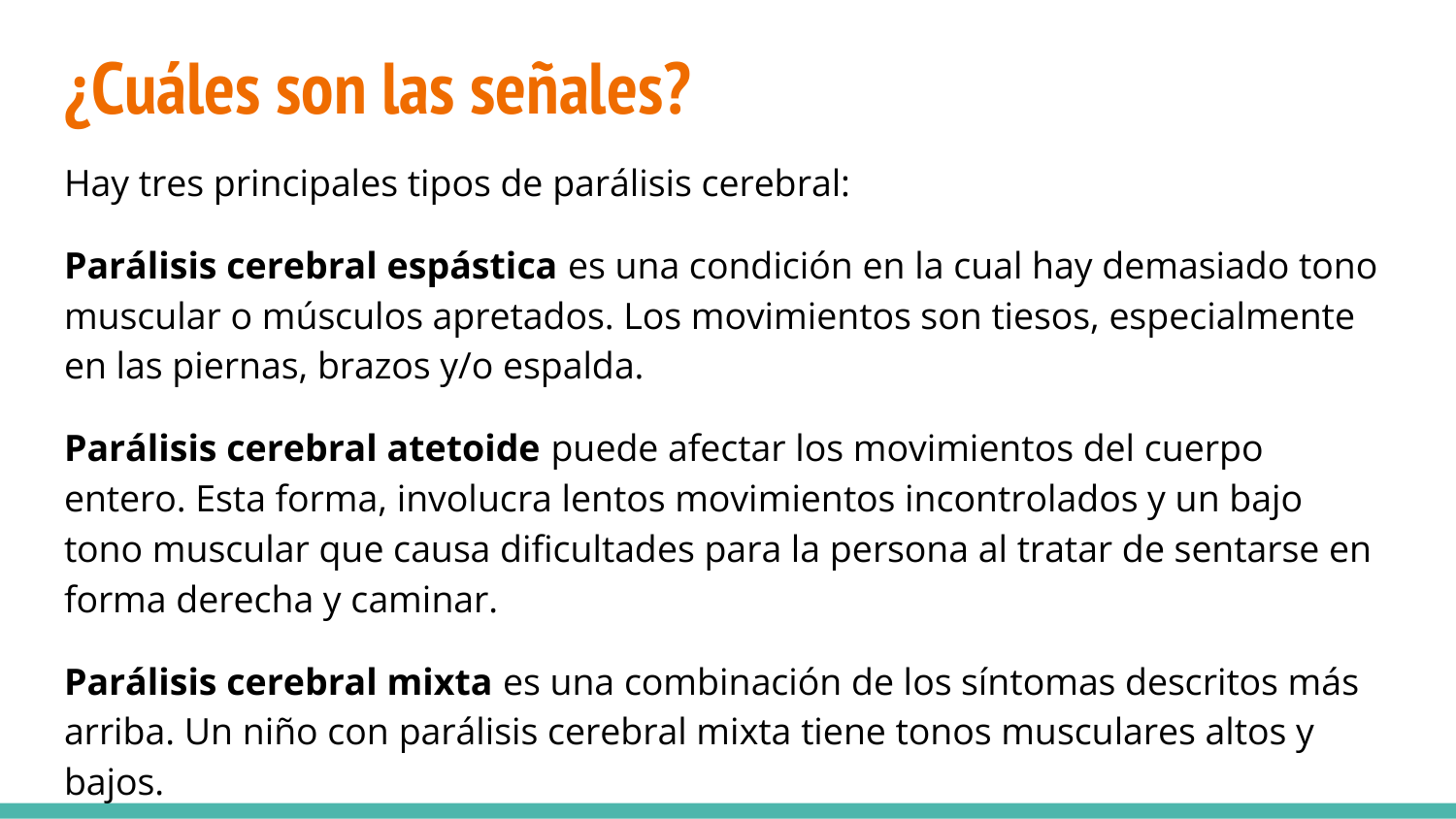

# ¿Cuáles son las señales?
Hay tres principales tipos de parálisis cerebral:
Parálisis cerebral espástica es una condición en la cual hay demasiado tono muscular o músculos apretados. Los movimientos son tiesos, especialmente en las piernas, brazos y/o espalda.
Parálisis cerebral atetoide puede afectar los movimientos del cuerpo entero. Esta forma, involucra lentos movimientos incontrolados y un bajo tono muscular que causa dificultades para la persona al tratar de sentarse en forma derecha y caminar.
Parálisis cerebral mixta es una combinación de los síntomas descritos más arriba. Un niño con parálisis cerebral mixta tiene tonos musculares altos y bajos.